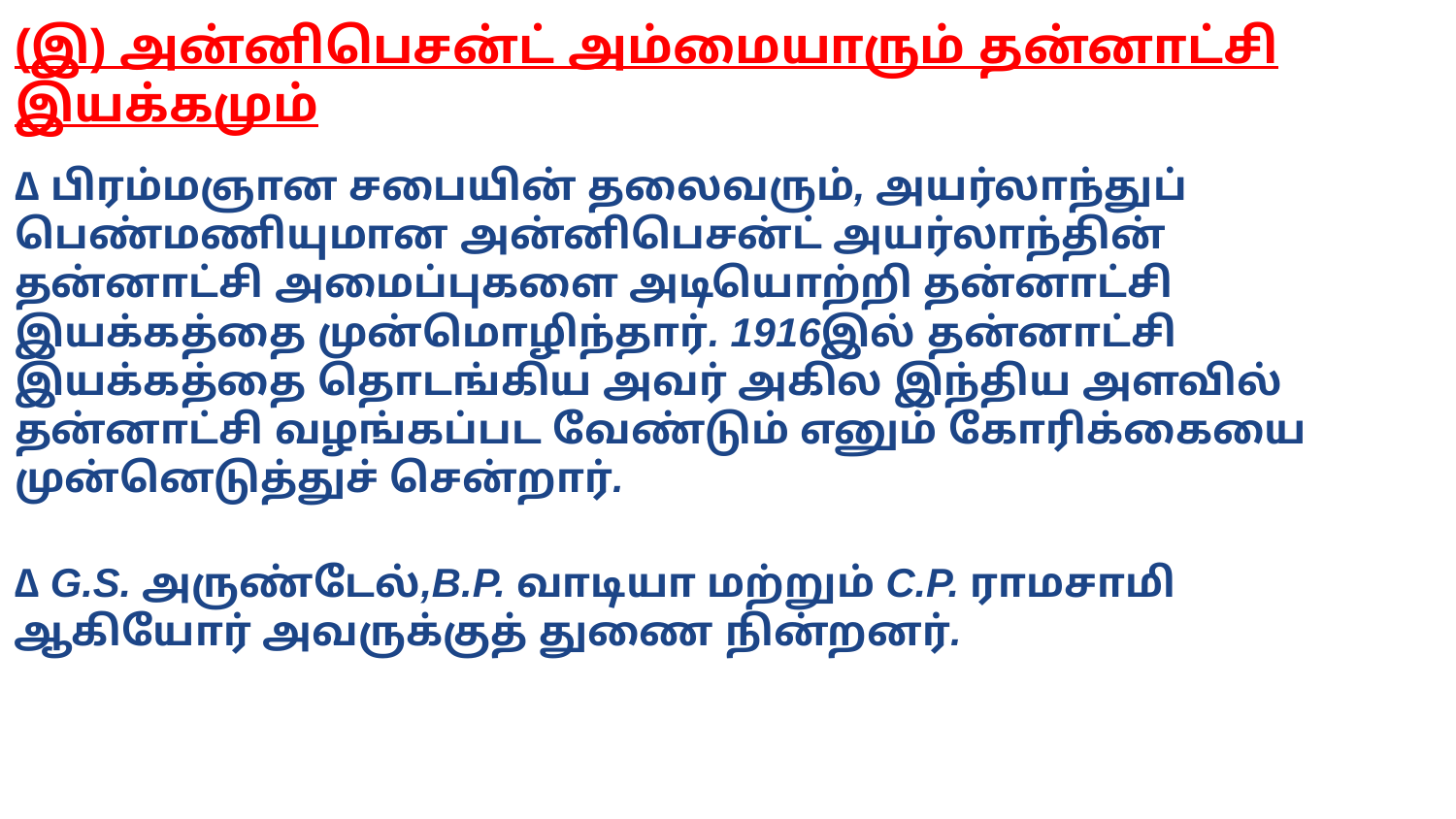

(இ) அன்னிபெசன்ட் அம்மையாரும் தன்னாட்சி
இயக்கமும்
∆ பிரம்மஞான சபையின் தலைவரும், அயர்லாந்துப் பெண்மணியுமான அன்னிபெசன்ட் அயர்லாந்தின்
தன்னாட்சி அமைப்புகளை அடியொற்றி தன்னாட்சி இயக்கத்தை முன்மொழிந்தார். 1916இல் தன்னாட்சி
இயக்கத்தை தொடங்கிய அவர் அகில இந்திய அளவில் தன்னாட்சி வழங்கப்பட வேண்டும் எனும் கோரிக்கையை முன்னெடுத்துச் சென்றார்.
∆ G.S. அருண்டேல்,B.P. வாடியா மற்றும் C.P. ராமசாமி ஆகியோர் அவருக்குத் துணை நின்றனர்.